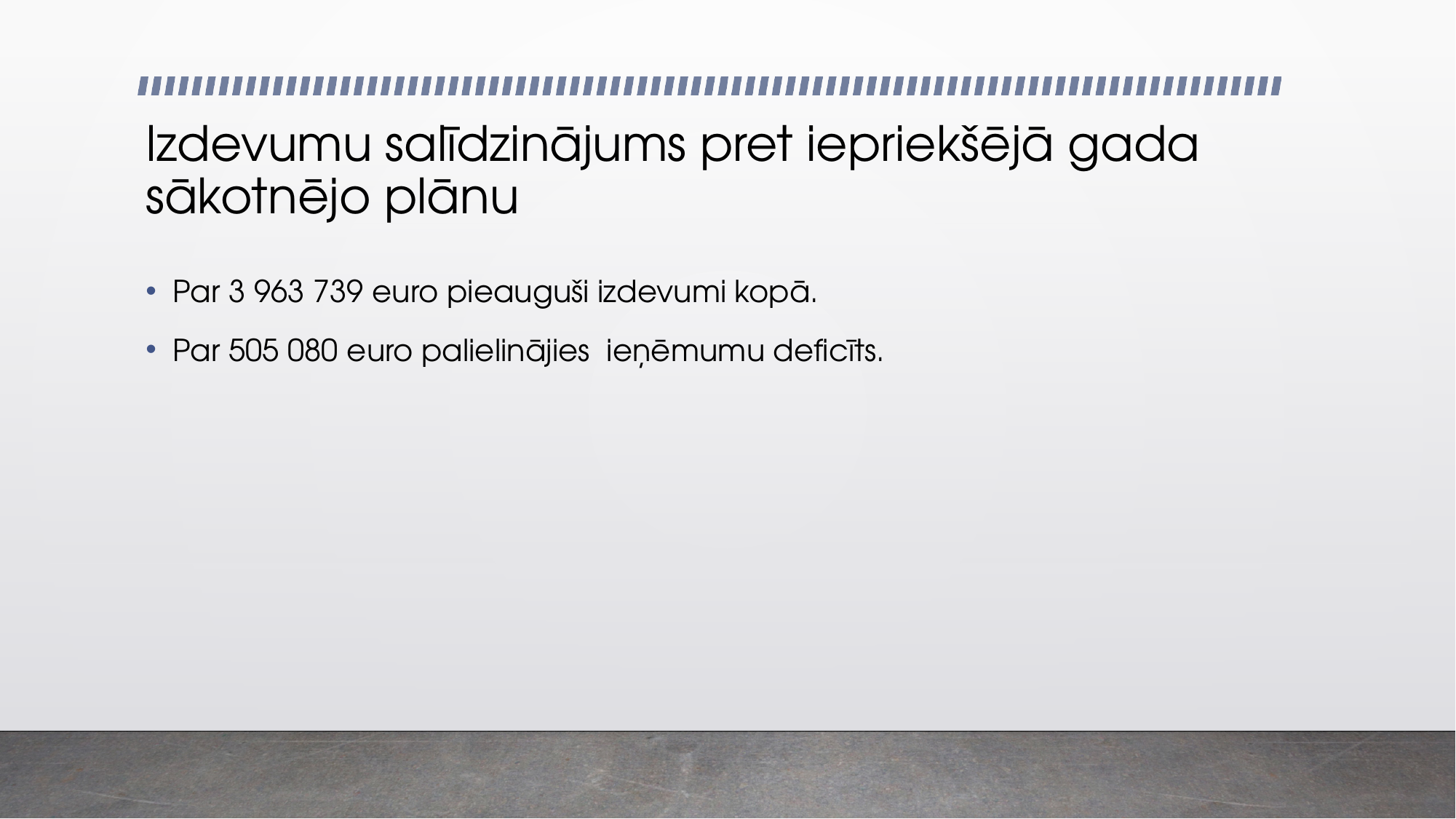

# Izdevumu salīdzinājums pret iepriekšējā gada sākotnējo plānu
Par 3 963 739 euro pieauguši izdevumi kopā.
Par 505 080 euro palielinājies  ieņēmumu deficīts.